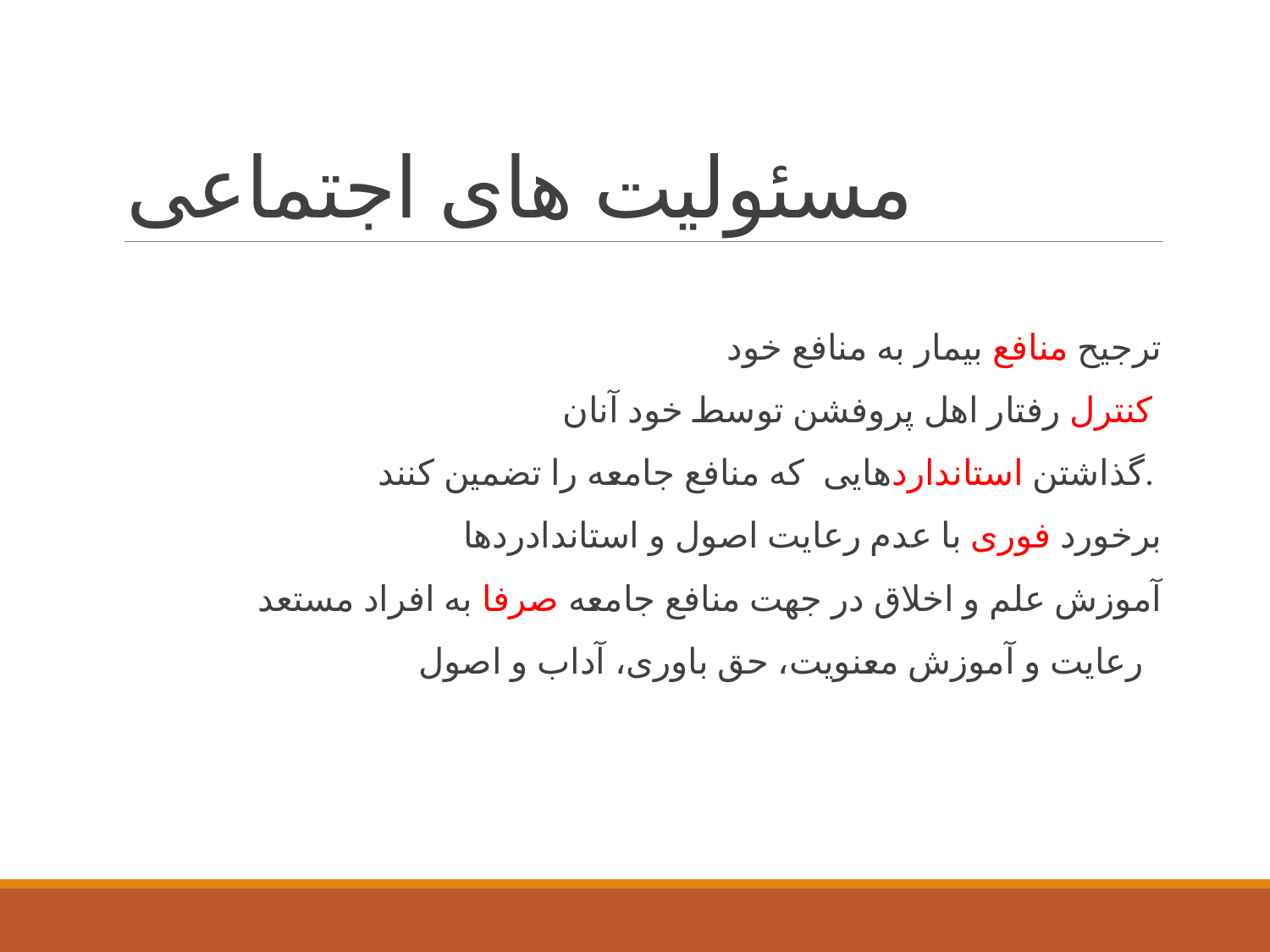

# مسئولیت های اجتماعی

ترجیح منافع بیمار به منافع خود
 کنترل رفتار اهل پروفشن توسط خود آنان
گذاشتن استانداردهایی  که منافع جامعه را تضمین کنند.
برخورد فوری با عدم رعایت اصول و استاندادردها
آموزش علم و اخلاق در جهت منافع جامعه صرفا به افراد مستعد
رعایت و آموزش معنویت، حق باوری، آداب و اصول